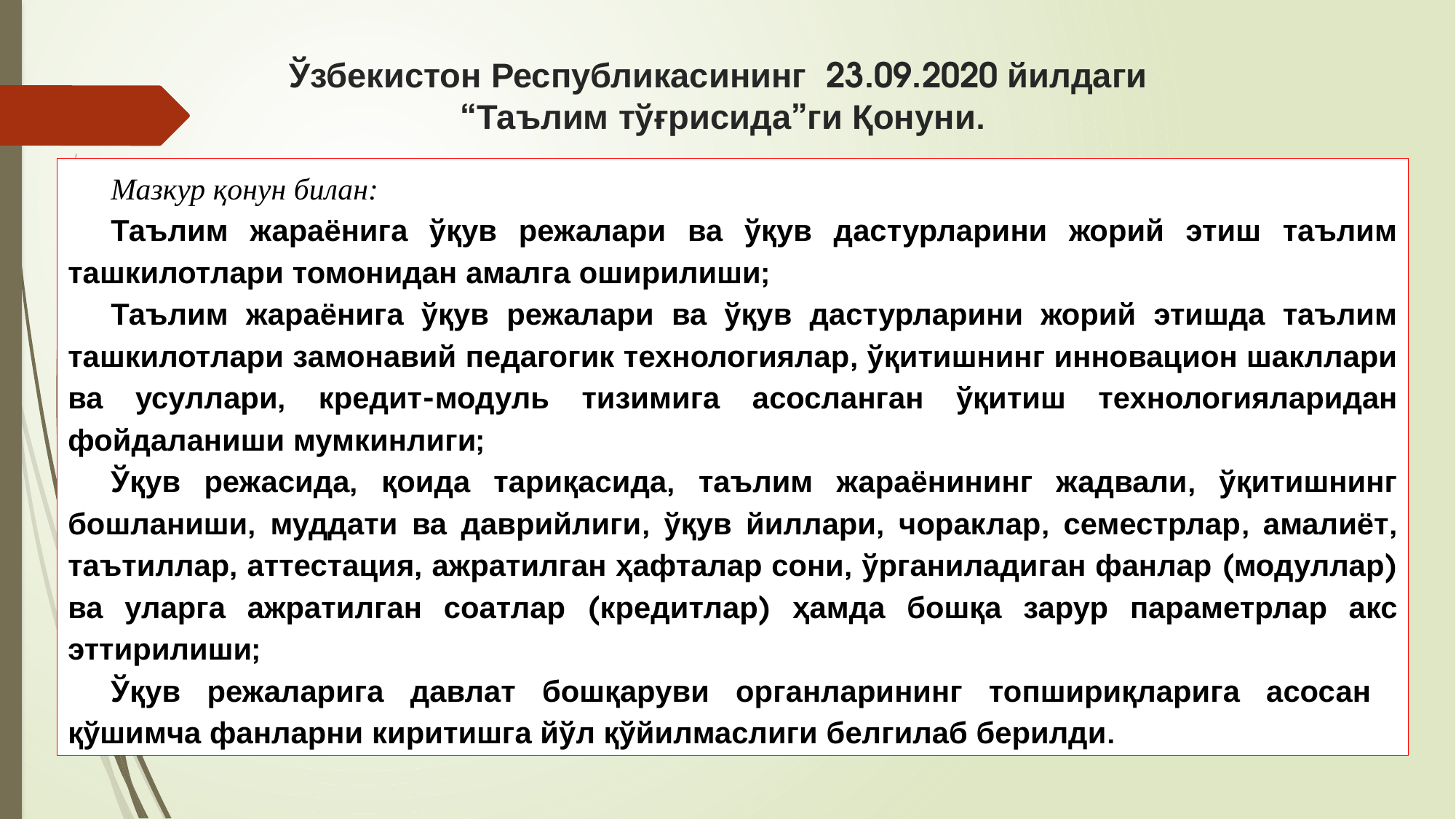

# Ўзбекистон Республикасининг  23.09.2020 йилдаги “Таълим тўғрисида”ги Қонуни.
Мазкур қонун билан:
Таълим жараёнига ўқув режалари ва ўқув дастурларини жорий этиш таълим ташкилотлари томонидан амалга оширилиши;
Таълим жараёнига ўқув режалари ва ўқув дастурларини жорий этишда таълим ташкилотлари замонавий педагогик технологиялар, ўқитишнинг инновацион шакллари ва усуллари, кредит-модуль тизимига асосланган ўқитиш технологияларидан фойдаланиши мумкинлиги;
Ўқув режасида, қоида тариқасида, таълим жараёнининг жадвали, ўқитишнинг бошланиши, муддати ва даврийлиги, ўқув йиллари, чораклар, семестрлар, амалиёт, таътиллар, аттестация, ажратилган ҳафталар сони, ўрганиладиган фанлар (модуллар) ва уларга ажратилган соатлар (кредитлар) ҳамда бошқа зарур параметрлар акс эттирилиши;
Ўқув режаларига давлат бошқаруви органларининг топшириқларига асосан  қўшимча фанларни киритишга йўл қўйилмаслиги белгилаб берилди.